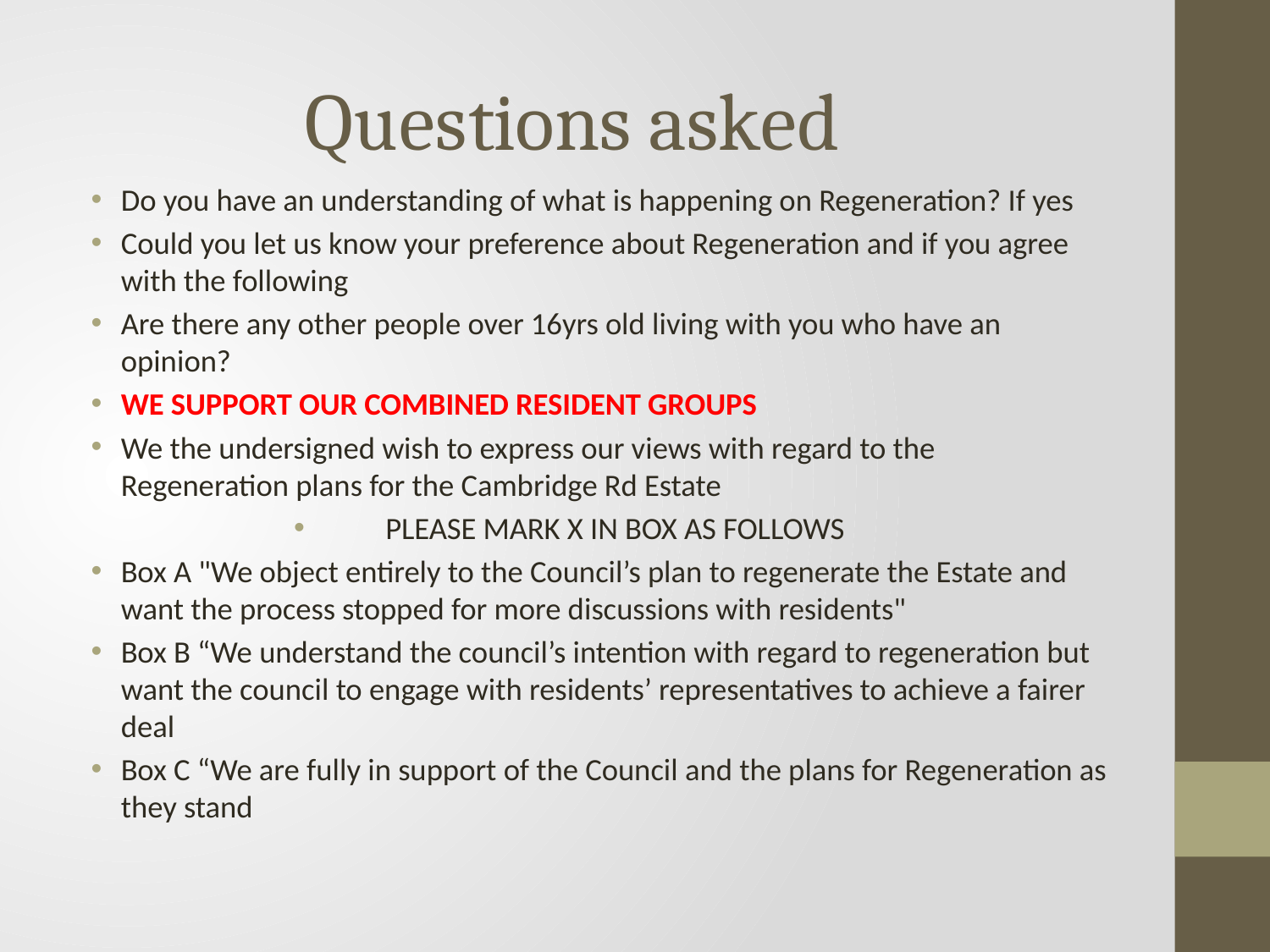

# Questions asked
Do you have an understanding of what is happening on Regeneration? If yes
Could you let us know your preference about Regeneration and if you agree with the following
Are there any other people over 16yrs old living with you who have an opinion?
WE SUPPORT OUR COMBINED RESIDENT GROUPS
We the undersigned wish to express our views with regard to the Regeneration plans for the Cambridge Rd Estate
PLEASE MARK X IN BOX AS FOLLOWS
Box A "We object entirely to the Council’s plan to regenerate the Estate and want the process stopped for more discussions with residents"
Box B “We understand the council’s intention with regard to regeneration but want the council to engage with residents’ representatives to achieve a fairer deal
Box C “We are fully in support of the Council and the plans for Regeneration as they stand